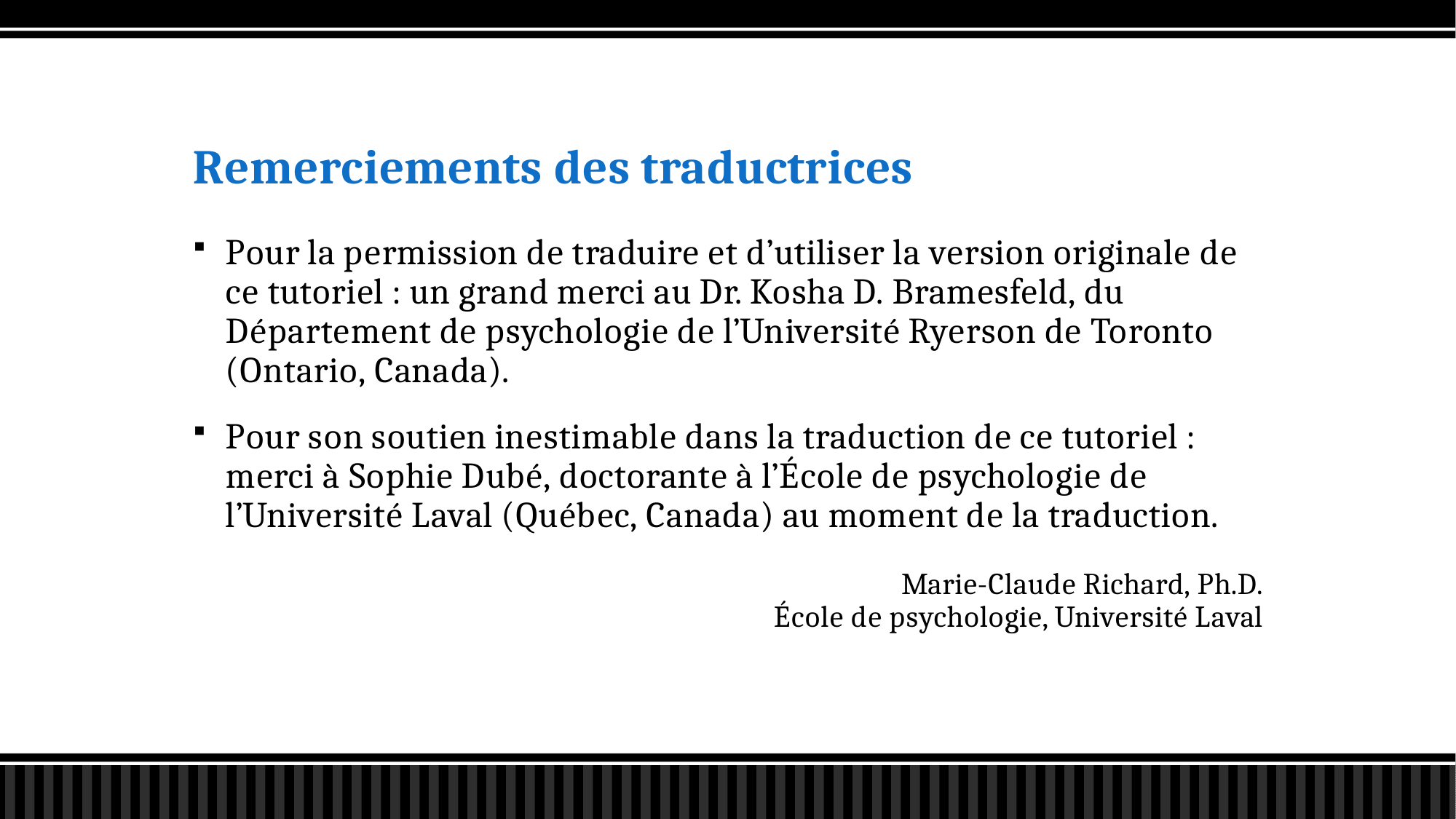

# Remerciements des traductrices
Pour la permission de traduire et d’utiliser la version originale de  ce tutoriel : un grand merci au Dr. Kosha D. Bramesfeld, du Département de psychologie de l’Université Ryerson de Toronto (Ontario, Canada).
Pour son soutien inestimable dans la traduction de ce tutoriel : merci à Sophie Dubé, doctorante à l’École de psychologie de l’Université Laval (Québec, Canada) au moment de la traduction.

Marie-Claude Richard, Ph.D.
École de psychologie, Université Laval